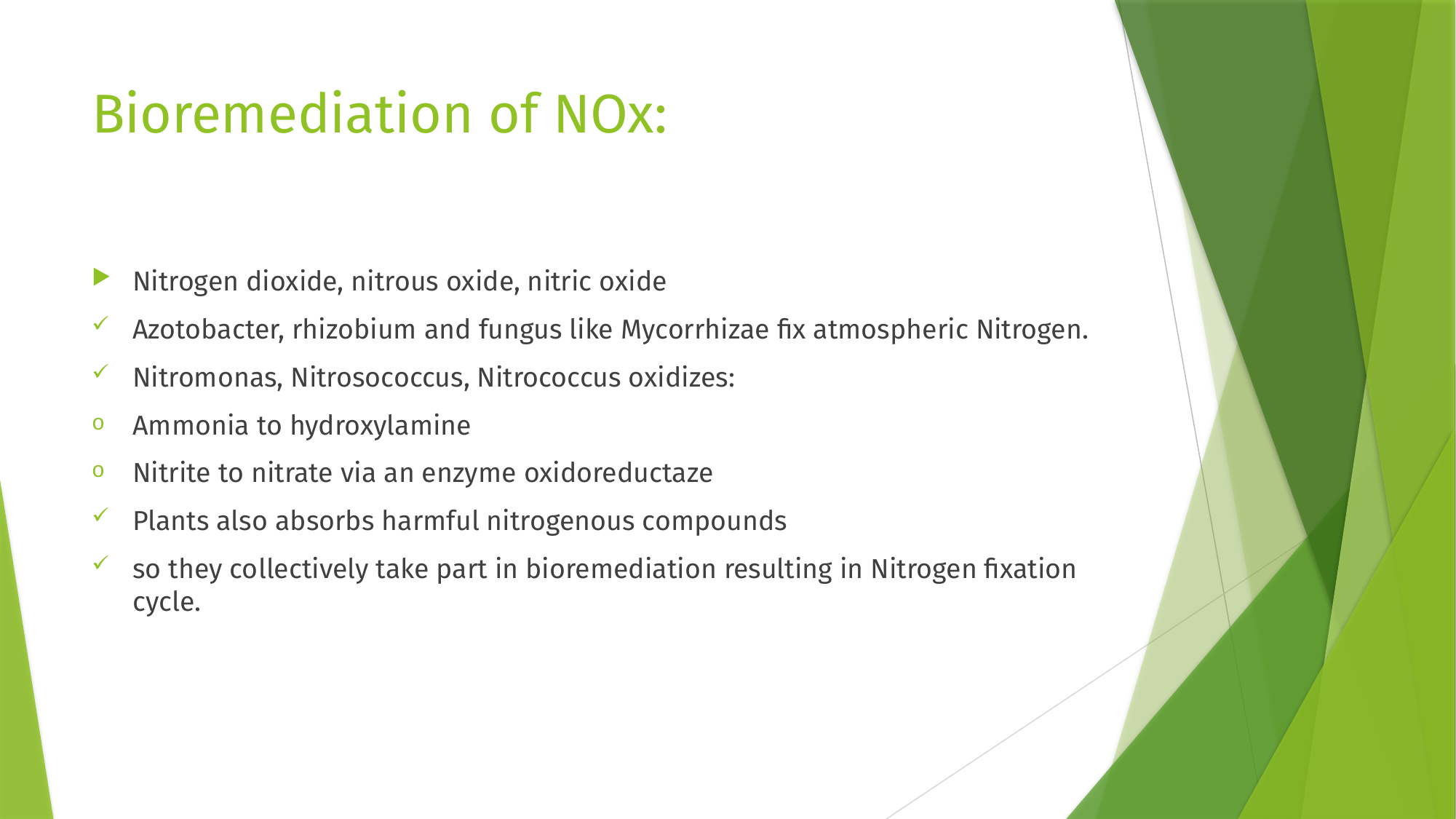

# Bioremediation of NOx:
Nitrogen dioxide, nitrous oxide, nitric oxide
Azotobacter, rhizobium and fungus like Mycorrhizae fix atmospheric Nitrogen.
Nitromonas, Nitrosococcus, Nitrococcus oxidizes:
Ammonia to hydroxylamine
Nitrite to nitrate via an enzyme oxidoreductaze
Plants also absorbs harmful nitrogenous compounds
so they collectively take part in bioremediation resulting in Nitrogen fixation cycle.